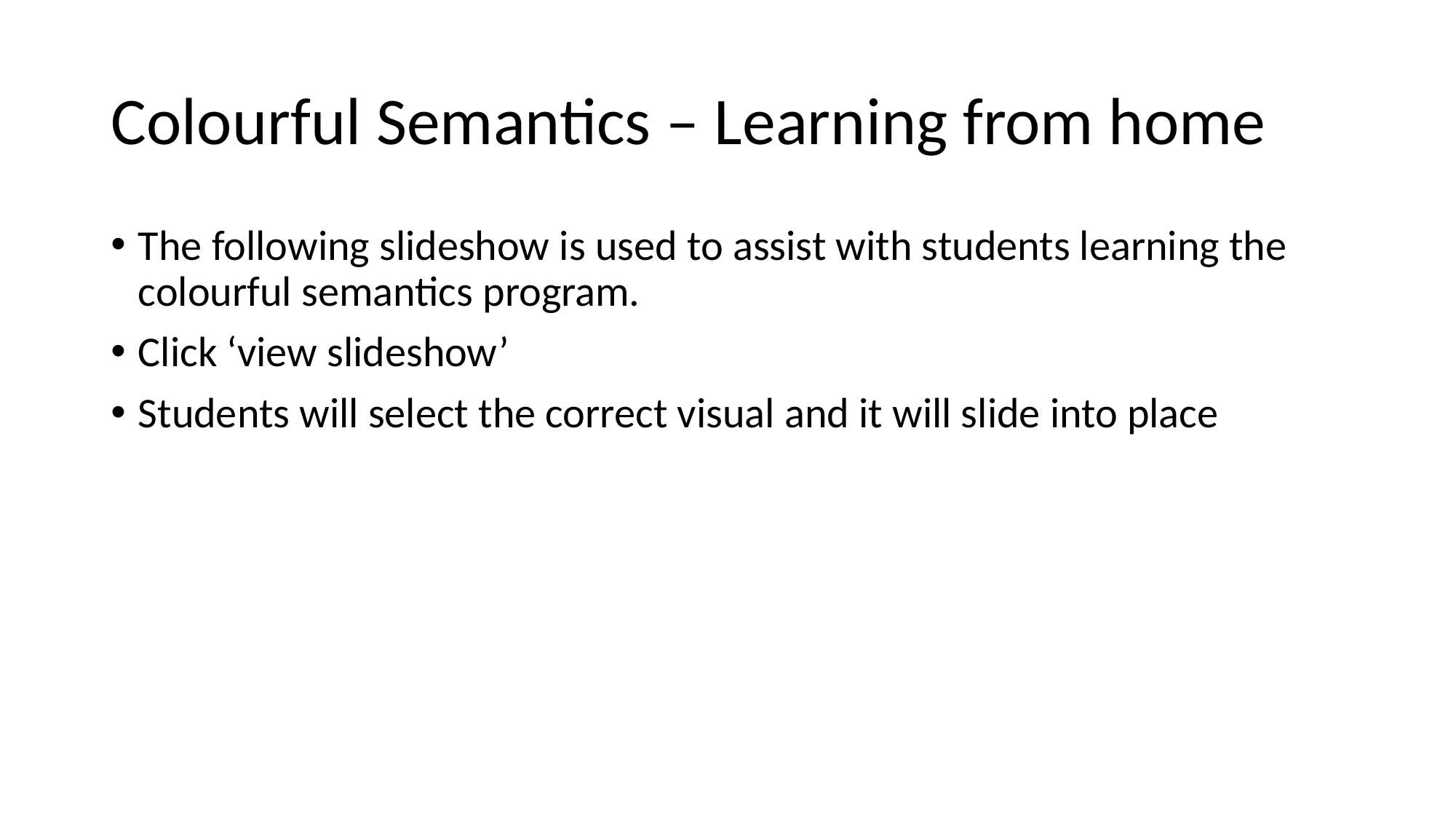

# Colourful Semantics – Learning from home
The following slideshow is used to assist with students learning the colourful semantics program.
Click ‘view slideshow’
Students will select the correct visual and it will slide into place